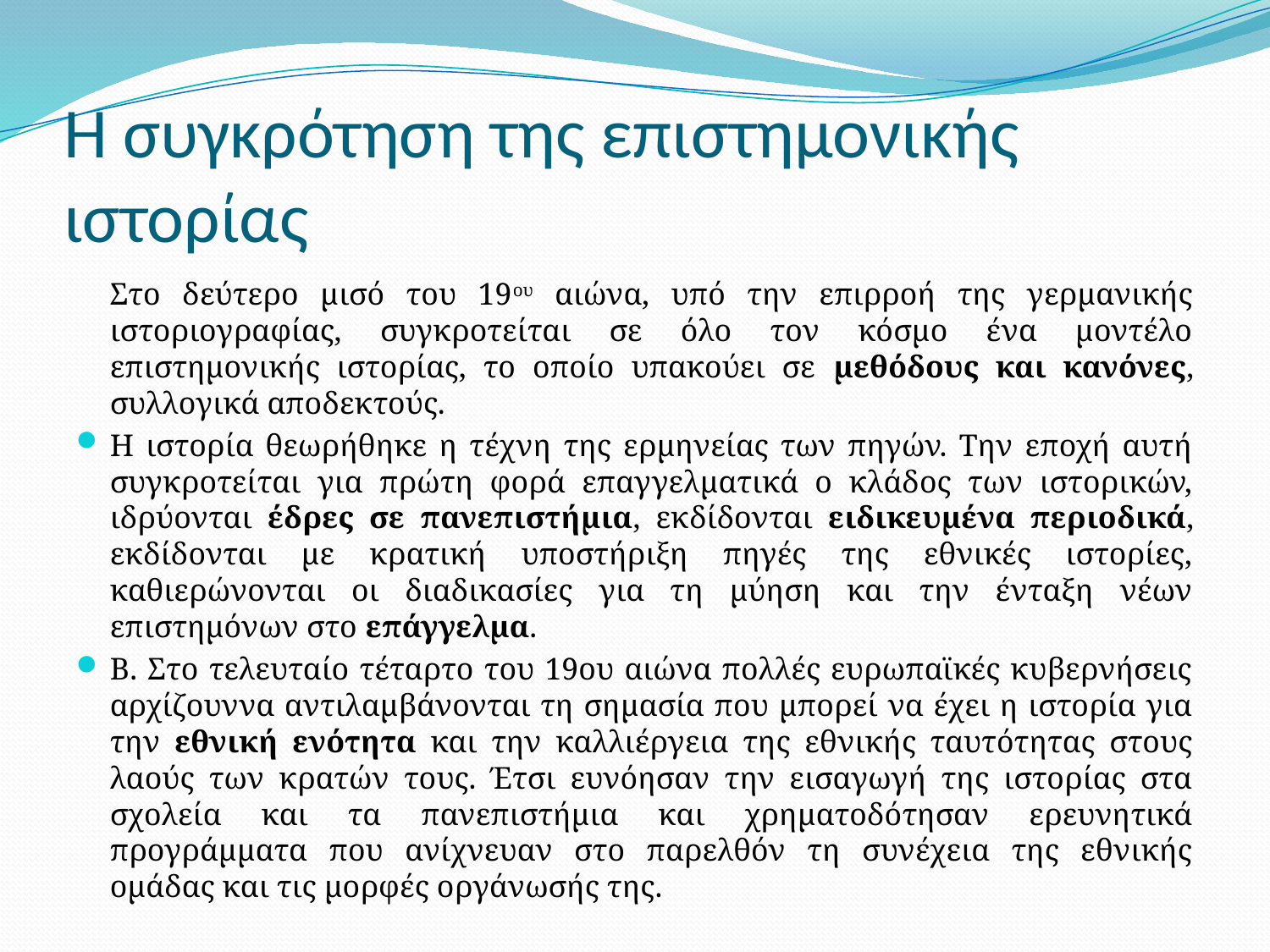

# Η συγκρότηση της επιστημονικής ιστορίας
	Στο δεύτερο μισό του 19ου αιώνα, υπό την επιρροή της γερμανικής ιστοριογραφίας, συγκροτείται σε όλο τον κόσμο ένα μοντέλο επιστημονικής ιστορίας, το οποίο υπακούει σε μεθόδους και κανόνες, συλλογικά αποδεκτούς.
Η ιστορία θεωρήθηκε η τέχνη της ερμηνείας των πηγών. Την εποχή αυτή συγκροτείται για πρώτη φορά επαγγελματικά ο κλάδος των ιστορικών, ιδρύονται έδρες σε πανεπιστήμια, εκδίδονται ειδικευμένα περιοδικά, εκδίδονται με κρατική υποστήριξη πηγές της εθνικές ιστορίες, καθιερώνονται οι διαδικασίες για τη μύηση και την ένταξη νέων επιστημόνων στο επάγγελμα.
Β. Στο τελευταίο τέταρτο του 19ου αιώνα πολλές ευρωπαϊκές κυβερνήσεις αρχίζουννα αντιλαμβάνονται τη σημασία που μπορεί να έχει η ιστορία για την εθνική ενότητα και την καλλιέργεια της εθνικής ταυτότητας στους λαούς των κρατών τους. Έτσι ευνόησαν την εισαγωγή της ιστορίας στα σχολεία και τα πανεπιστήμια και χρηματοδότησαν ερευνητικά προγράμματα που ανίχνευαν στο παρελθόν τη συνέχεια της εθνικής ομάδας και τις μορφές οργάνωσής της.